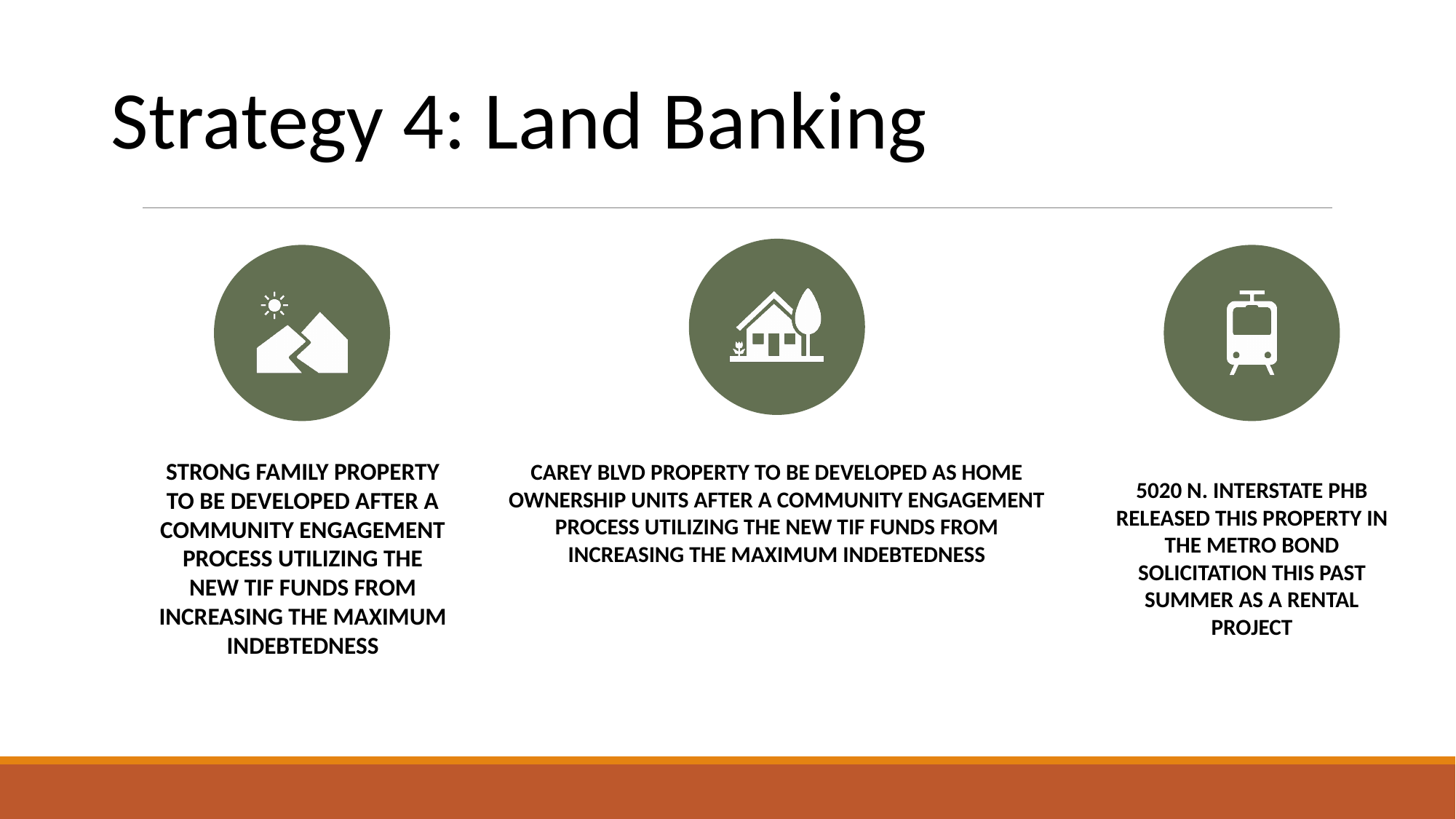

Strategy 4: Land Banking
Strong family property to be developed after a community engagement process utilizing the new tif funds from increasing the maximum indebtedness
Carey blvd property to be developed as home ownership units after a community engagement process utilizing the new tif funds from increasing the maximum indebtedness
5020 n. interstate phb released this property in the Metro Bond solicitation this past Summer as a rental project